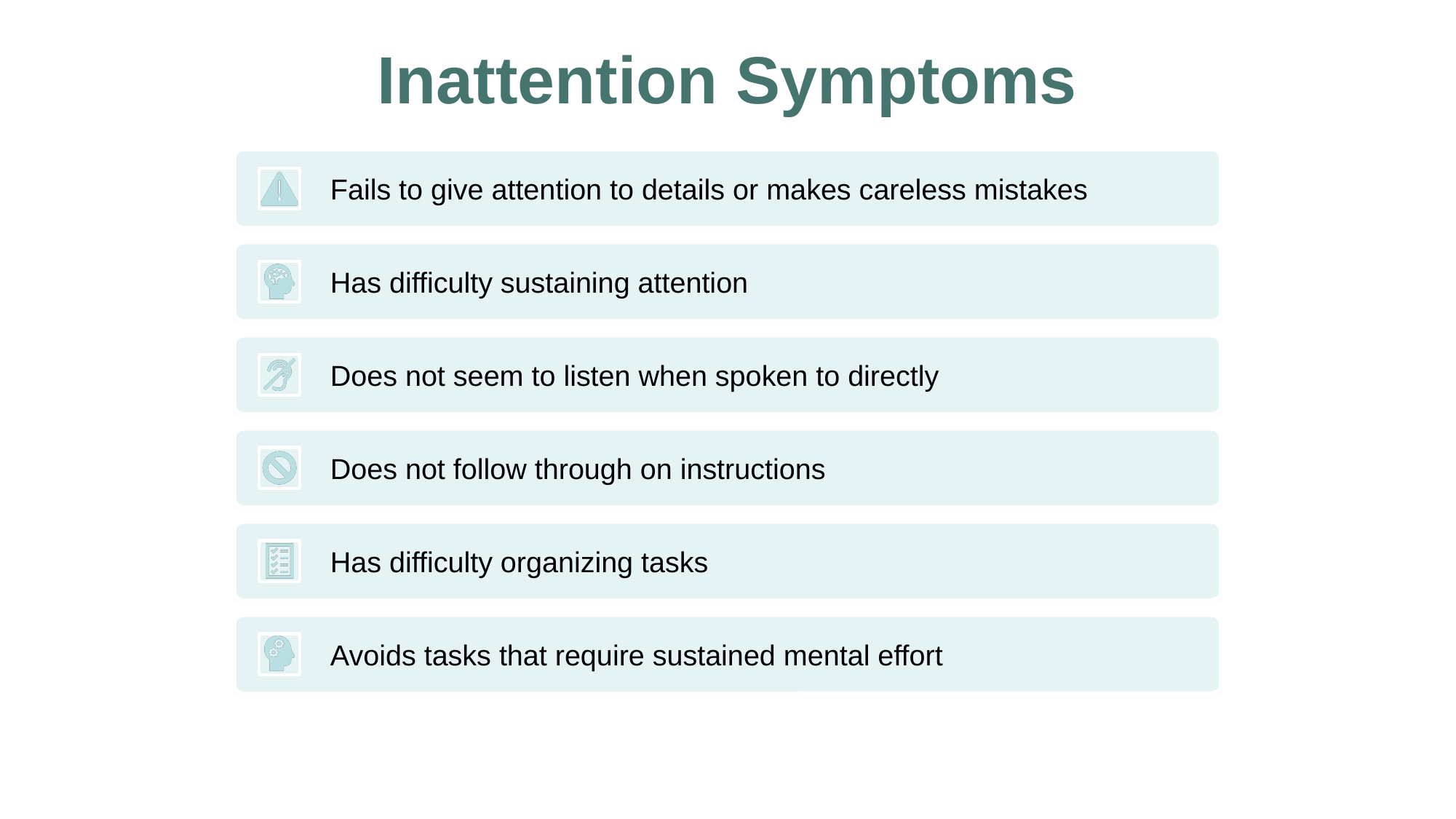

# Inattention Symptoms
Fails to give attention to details or makes careless mistakes
Has difficulty sustaining attention
Does not seem to listen when spoken to directly
Does not follow through on instructions
Has difficulty organizing tasks
Avoids tasks that require sustained mental effort